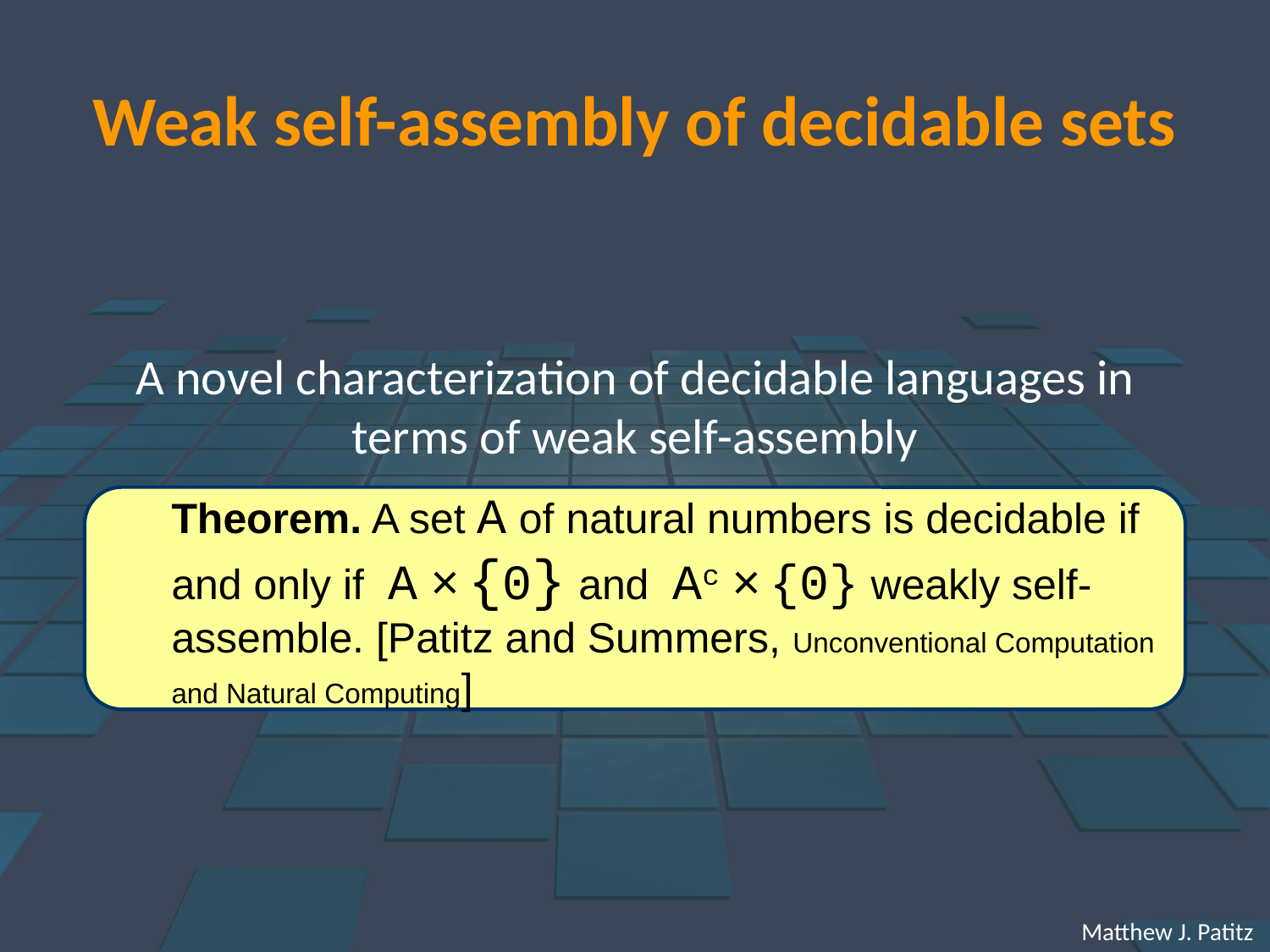

# Weak self-assembly of decidable sets
A novel characterization of decidable languages in terms of weak self-assembly
Theorem. A set A of natural numbers is decidable if and only if  A × {0} and  Ac × {0} weakly self-assemble. [Patitz and Summers, Unconventional Computation and Natural Computing]
       Matthew J. Patitz